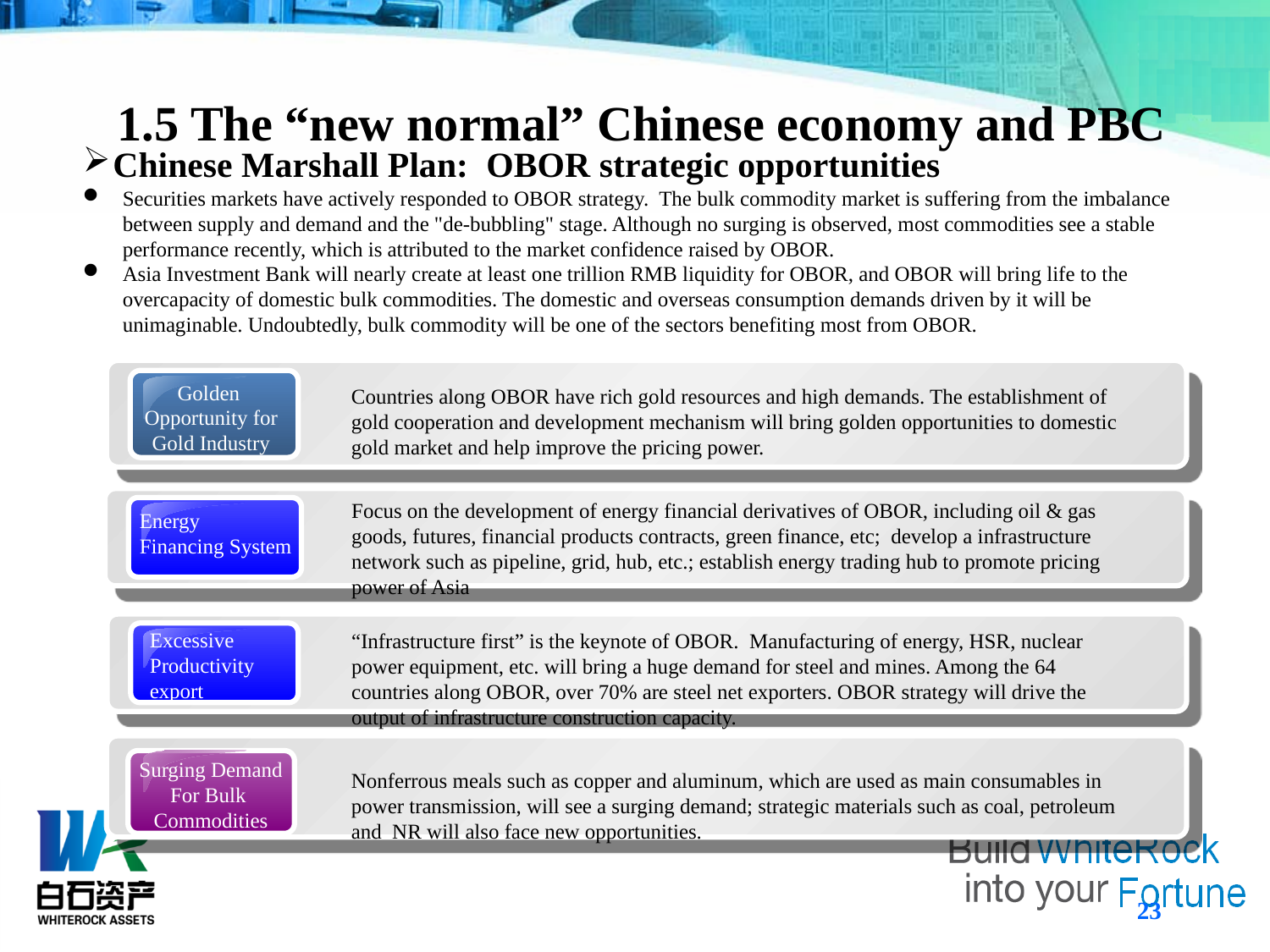

1.5 The “new normal” Chinese economy and PBC
Chinese Marshall Plan:  OBOR strategic opportunities
Securities markets have actively responded to OBOR strategy.  The bulk commodity market is suffering from the imbalance between supply and demand and the "de-bubbling" stage. Although no surging is observed, most commodities see a stable performance recently, which is attributed to the market confidence raised by OBOR.
Asia Investment Bank will nearly create at least one trillion RMB liquidity for OBOR, and OBOR will bring life to the overcapacity of domestic bulk commodities. The domestic and overseas consumption demands driven by it will be unimaginable. Undoubtedly, bulk commodity will be one of the sectors benefiting most from OBOR.

Golden
Opportunity for
Gold Industry

Countries along OBOR have rich gold resources and high demands. The establishment of gold cooperation and development mechanism will bring golden opportunities to domestic gold market and help improve the pricing power.

Focus on the development of energy financial derivatives of OBOR, including oil & gas goods, futures, financial products contracts, green finance, etc;  develop a infrastructure network such as pipeline, grid, hub, etc.; establish energy trading hub to promote pricing power of Asia

Energy
Financing System

Excessive
Productivity
export

“Infrastructure first” is the keynote of OBOR.  Manufacturing of energy, HSR, nuclear power equipment, etc. will bring a huge demand for steel and mines. Among the 64 countries along OBOR, over 70% are steel net exporters. OBOR strategy will drive the output of infrastructure construction capacity.

Surging Demand
For Bulk
Commodities

Nonferrous meals such as copper and aluminum, which are used as main consumables in power transmission, will see a surging demand; strategic materials such as coal, petroleum and  NR will also face new opportunities.
23